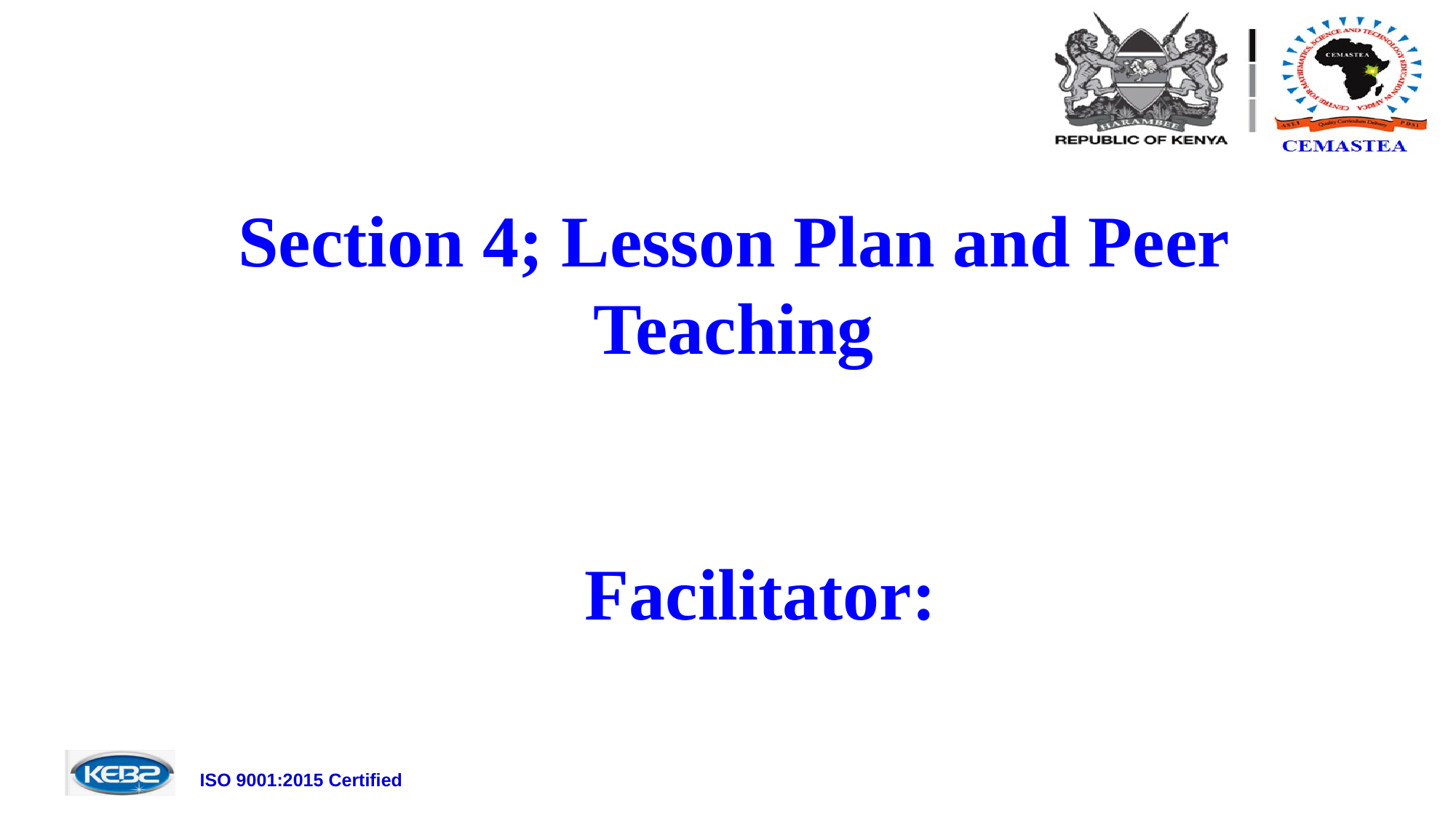

# Section 4; Lesson Plan and Peer Teaching
Facilitator: